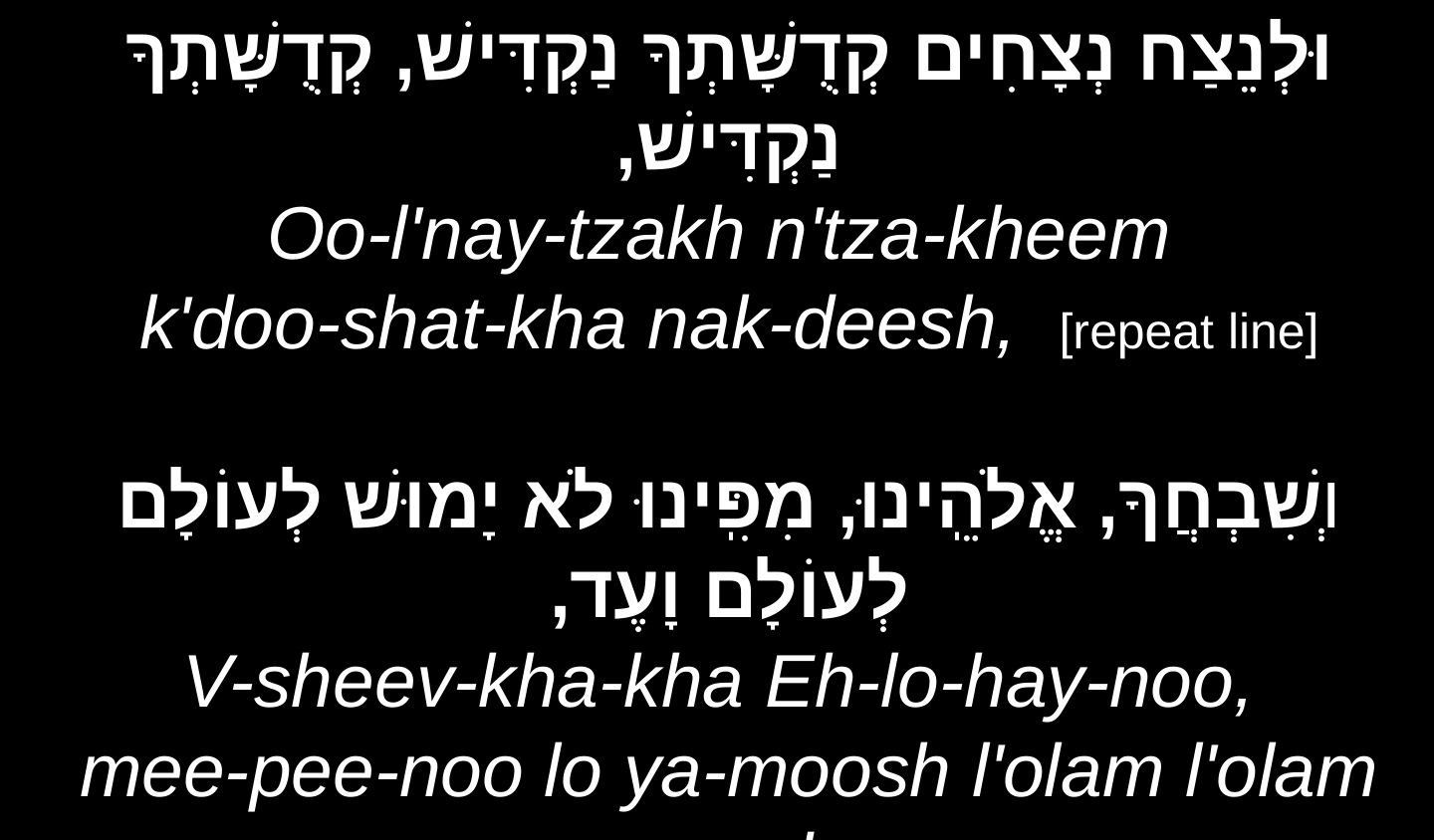

וּלְנֵצַח נְצָחִים קְדֻשָּׁתְךָ נַקְדִּישׁ, קְדֻשָּׁתְךָ נַקְדִּישׁ,
Oo-l'nay-tzakh n'tza-kheem
k'doo-shat-kha nak-deesh,  [repeat line]

וְשִׁבְחֲךָ, אֱלֹהֵֽינוּ, מִפִּֽינוּ לֹא יָמוּשׁ לְעוֹלָם לְעוֹלָם וָעֶד,
V-sheev-kha-kha Eh-lo-hay-noo,
mee-pee-noo lo ya-moosh l'olam l'olam va-ed.